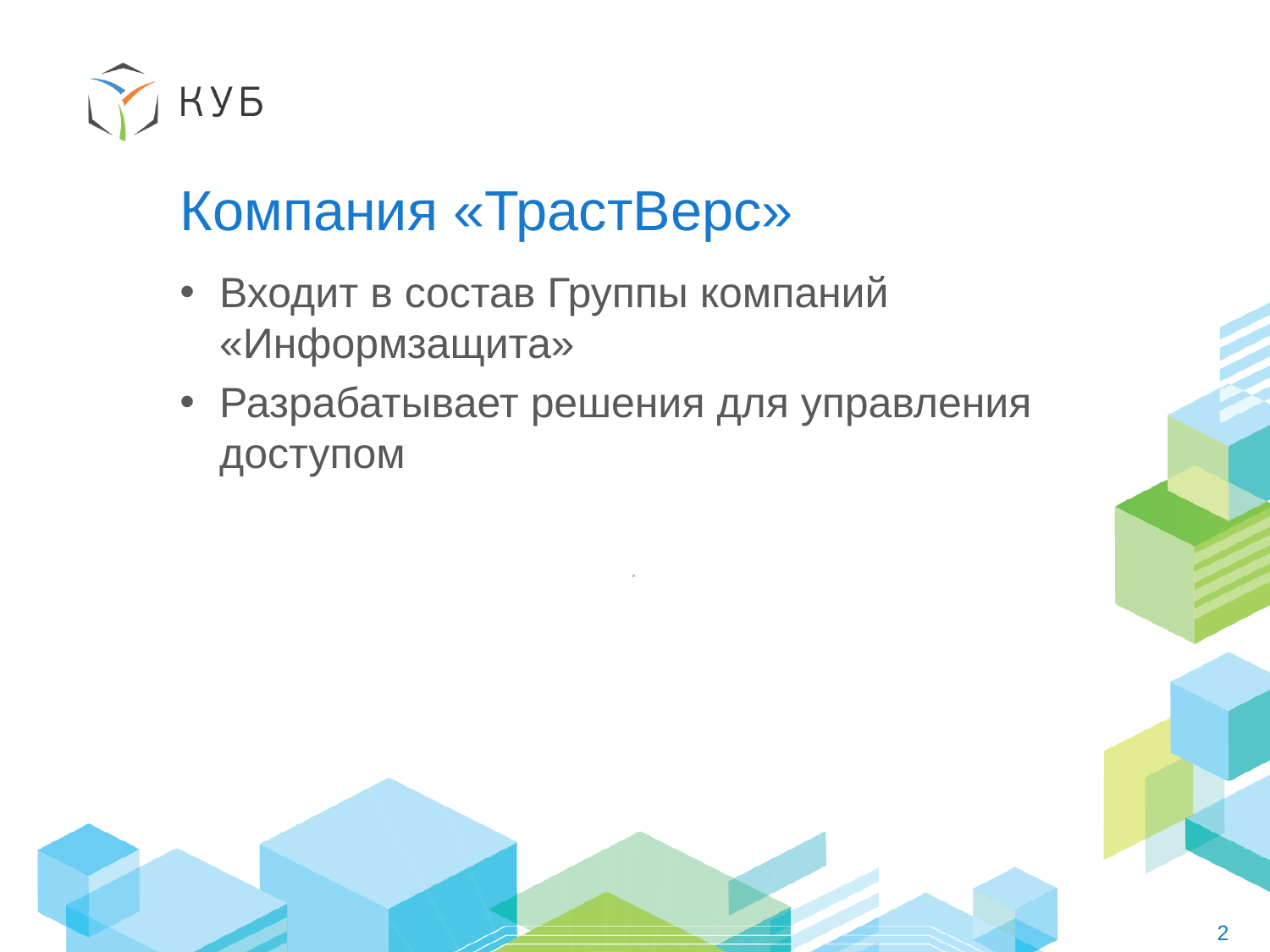

Компания «ТрастВерс»
Входит в состав Группы компаний «Информзащита»
Разрабатывает решения для управления доступом